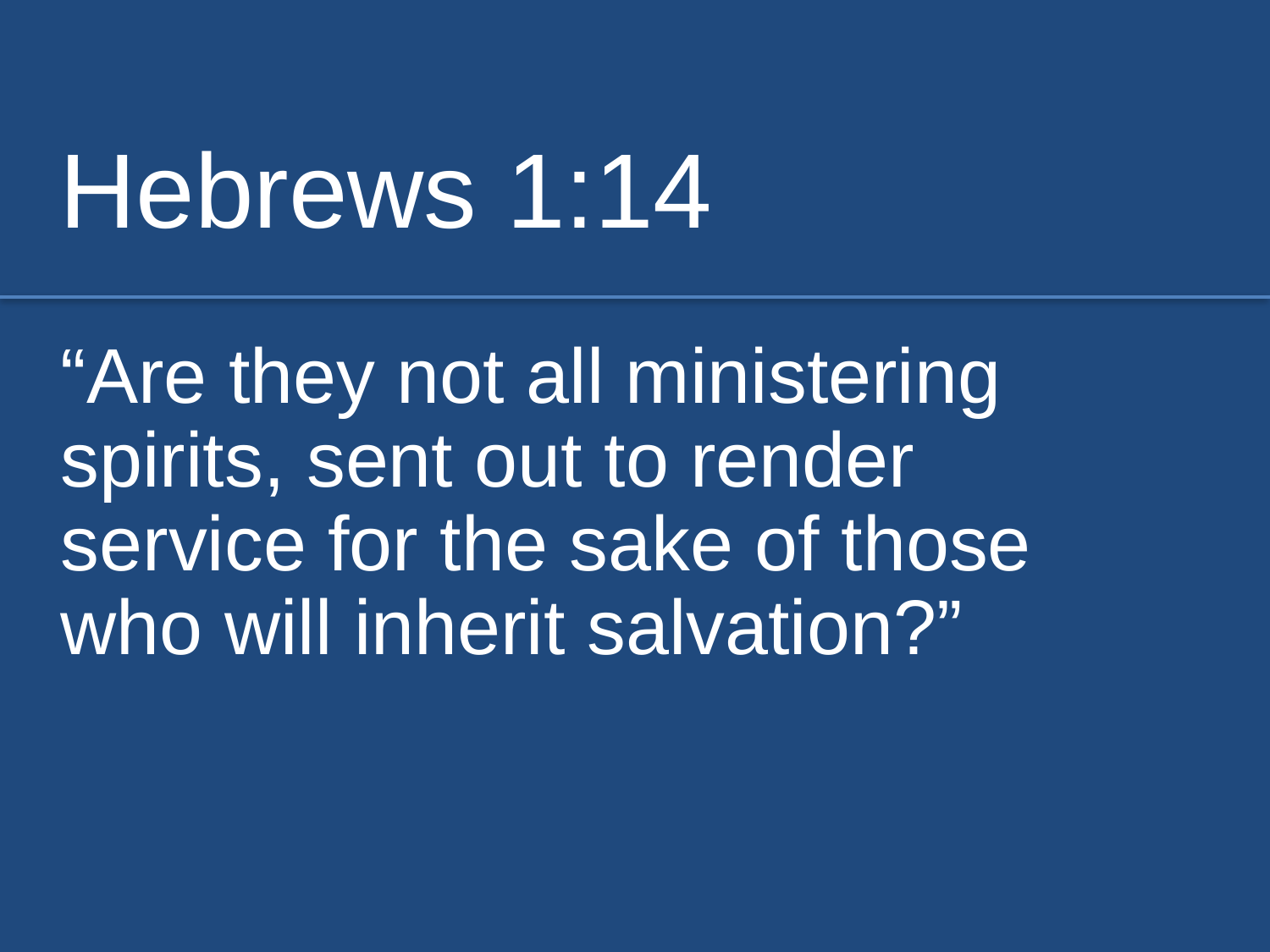

Hebrews 1:14
“Are they not all ministering spirits, sent out to render service for the sake of those who will inherit salvation?”